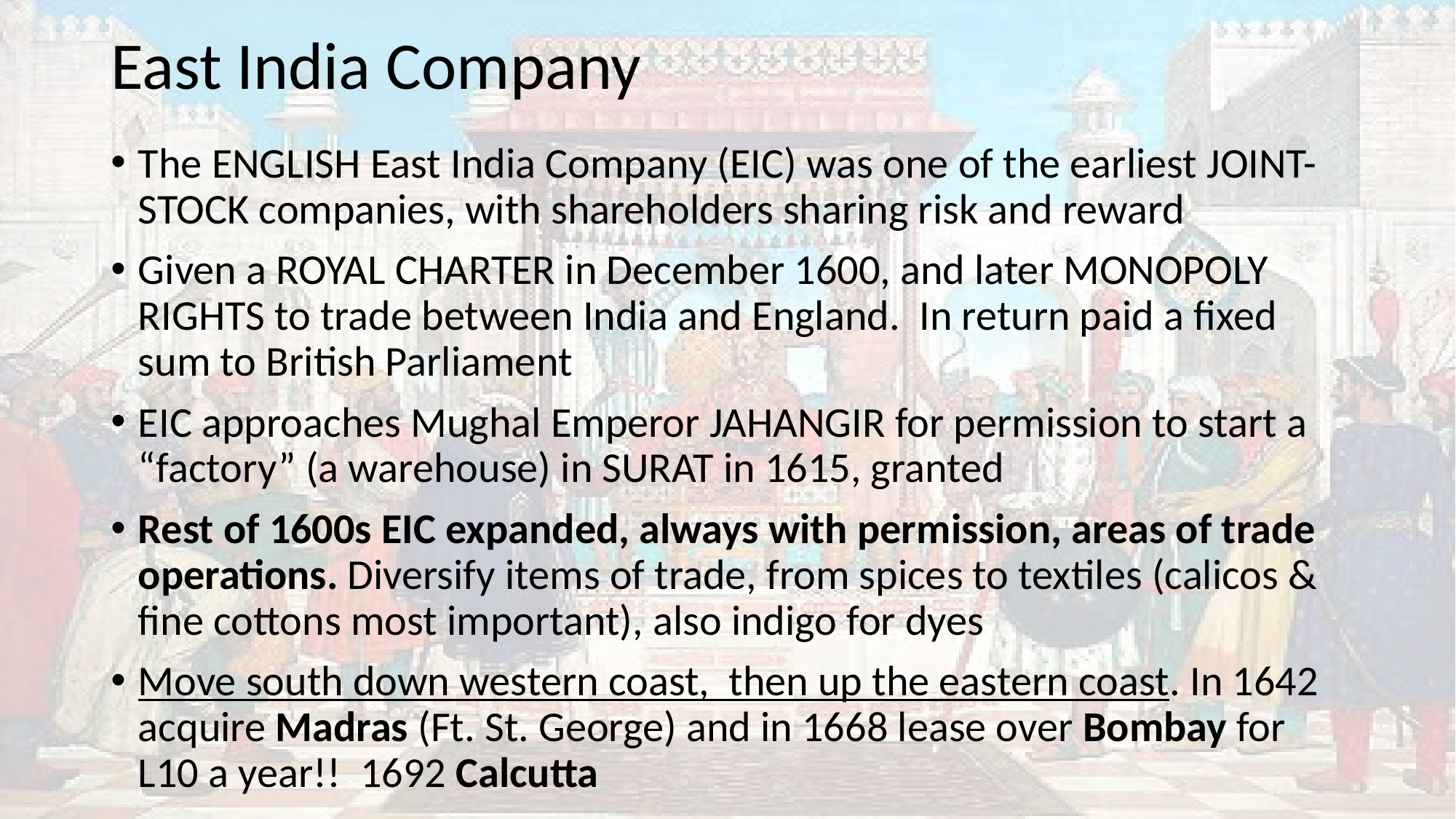

# East India Company
The ENGLISH East India Company (EIC) was one of the earliest JOINT-STOCK companies, with shareholders sharing risk and reward
Given a ROYAL CHARTER in December 1600, and later MONOPOLY RIGHTS to trade between India and England.  In return paid a fixed sum to British Parliament
EIC approaches Mughal Emperor JAHANGIR for permission to start a “factory” (a warehouse) in SURAT in 1615, granted
Rest of 1600s EIC expanded, always with permission, areas of trade operations. Diversify items of trade, from spices to textiles (calicos & fine cottons most important), also indigo for dyes
Move south down western coast,  then up the eastern coast. In 1642 acquire Madras (Ft. St. George) and in 1668 lease over Bombay for L10 a year!!  1692 Calcutta